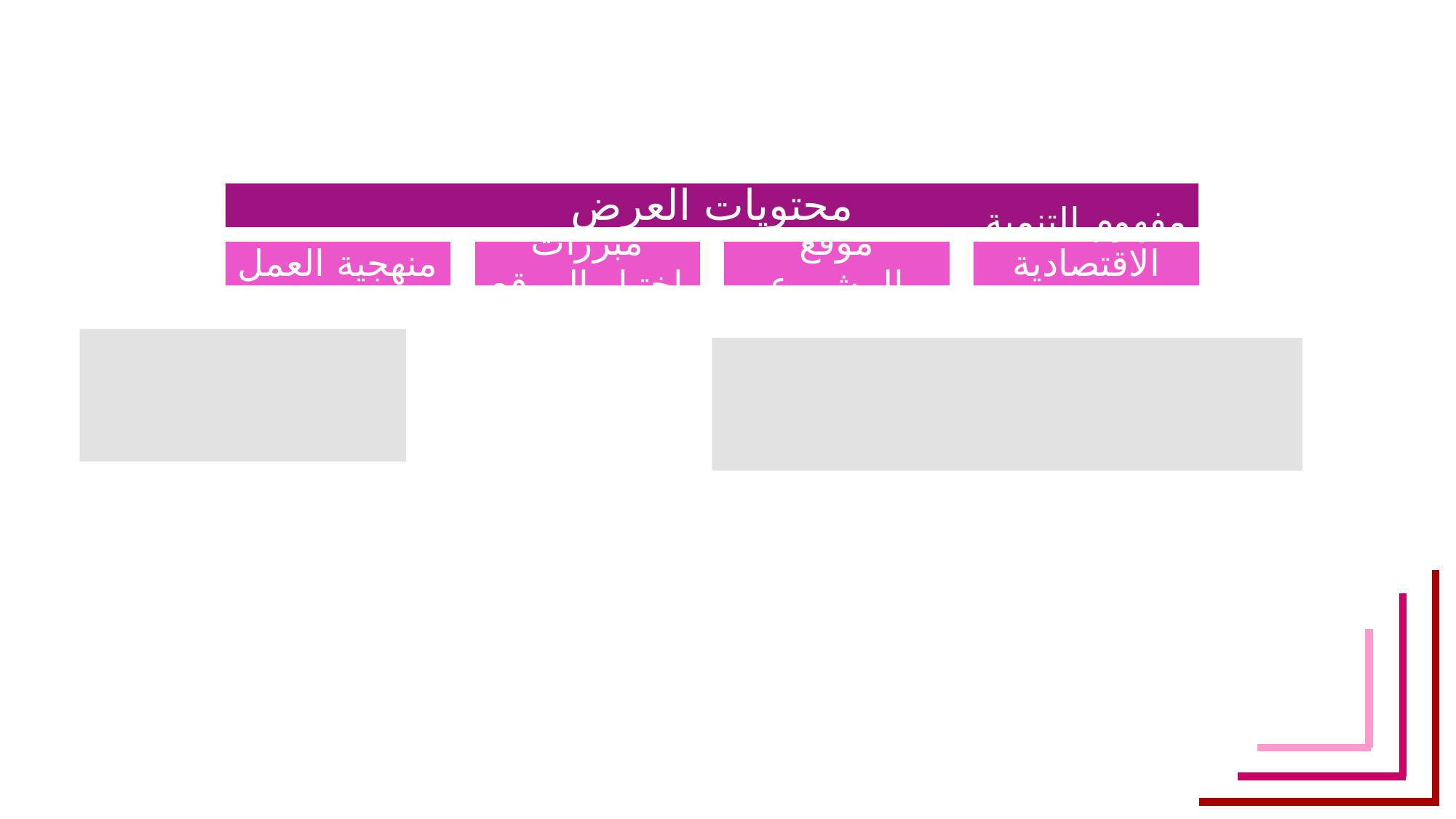

محتويات العرض
موقع المشروع
منهجية العمل
مبررات اختيار الموقع